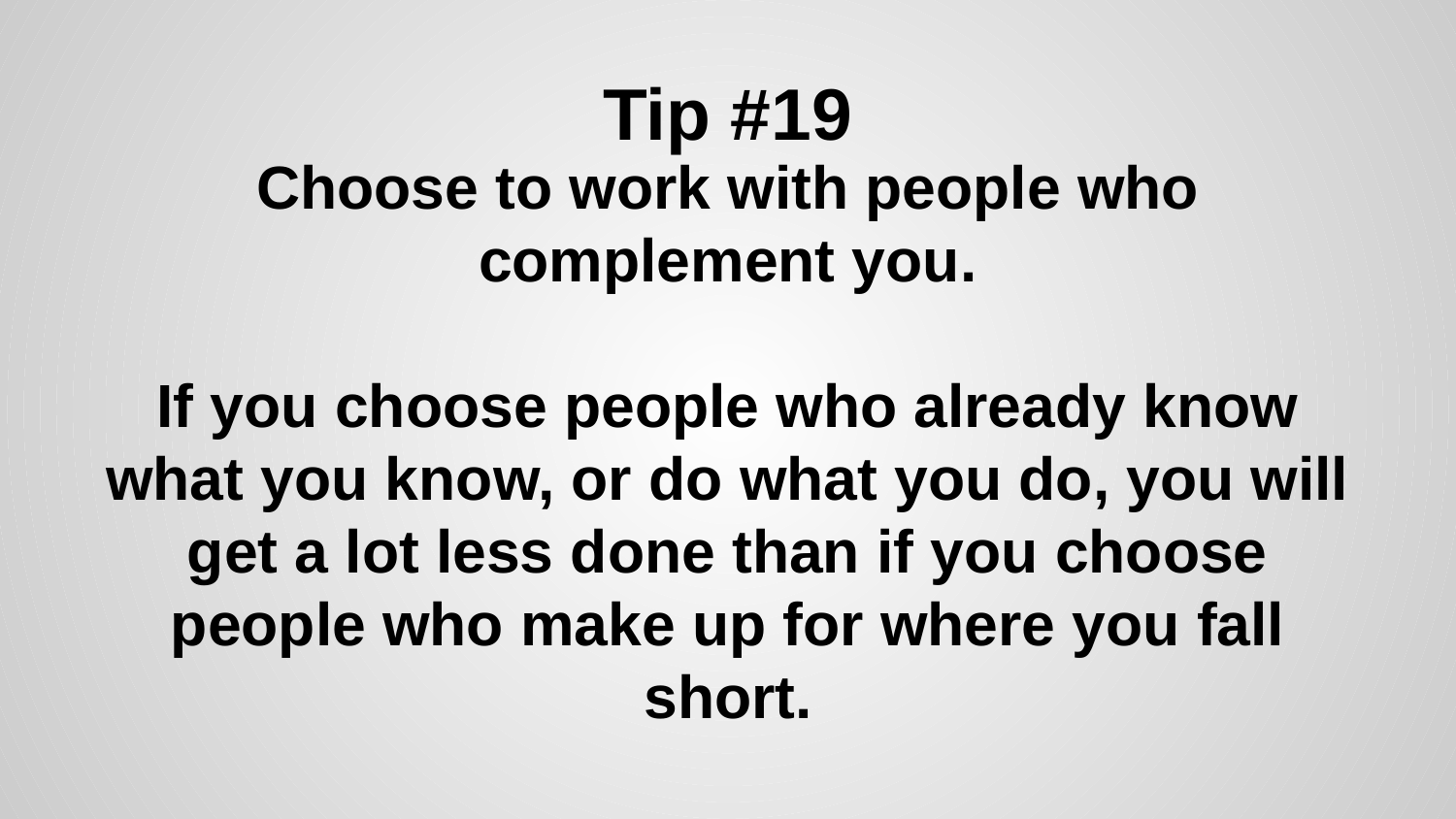

# Tip #19

Choose to work with people who complement you.

If you choose people who already know what you know, or do what you do, you will get a lot less done than if you choose people who make up for where you fall short.